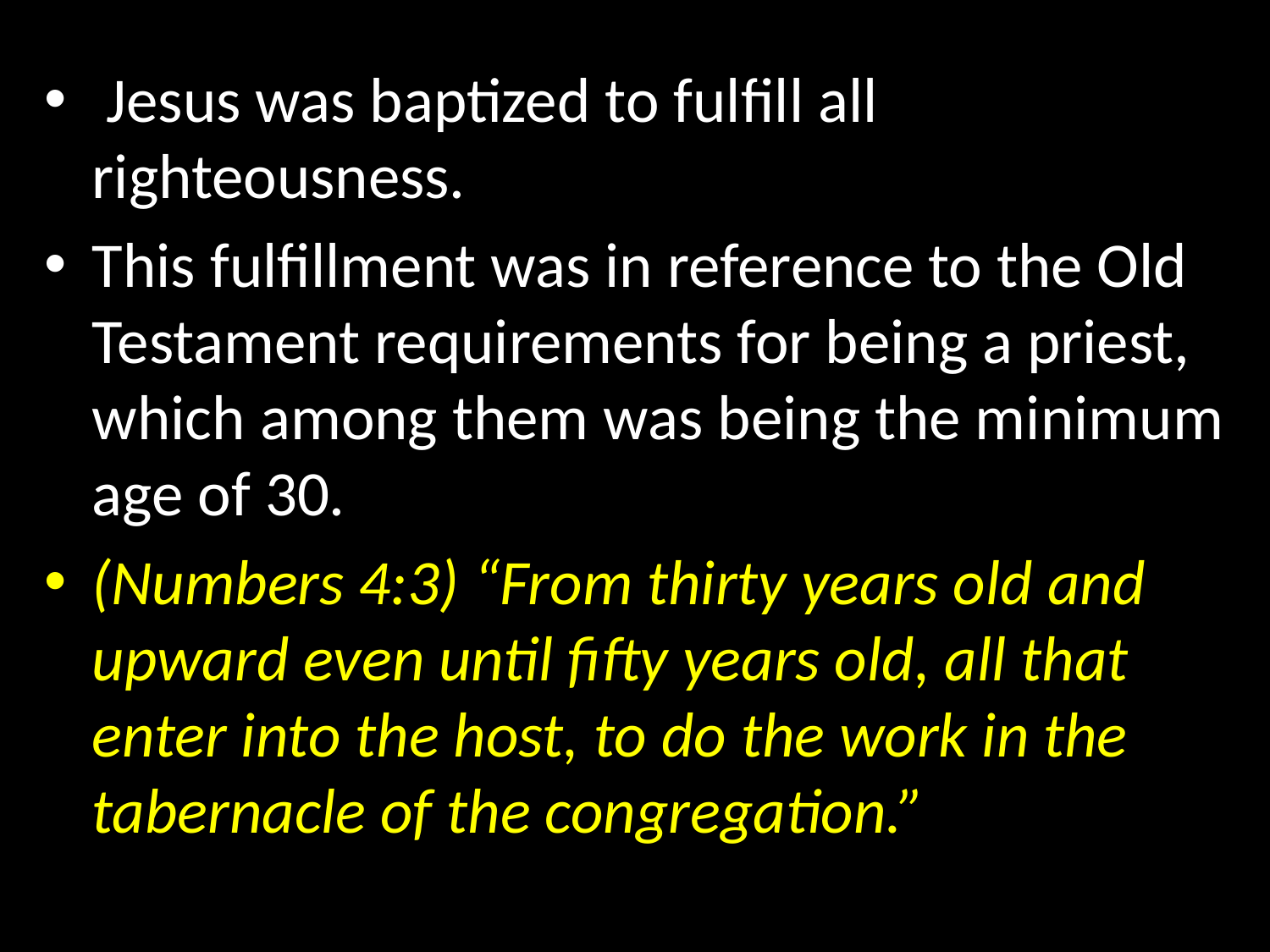

Jesus was baptized to fulfill all righteousness.
This fulfillment was in reference to the Old Testament requirements for being a priest, which among them was being the minimum age of 30.
(Numbers 4:3) “From thirty years old and upward even until fifty years old, all that enter into the host, to do the work in the tabernacle of the congregation.”